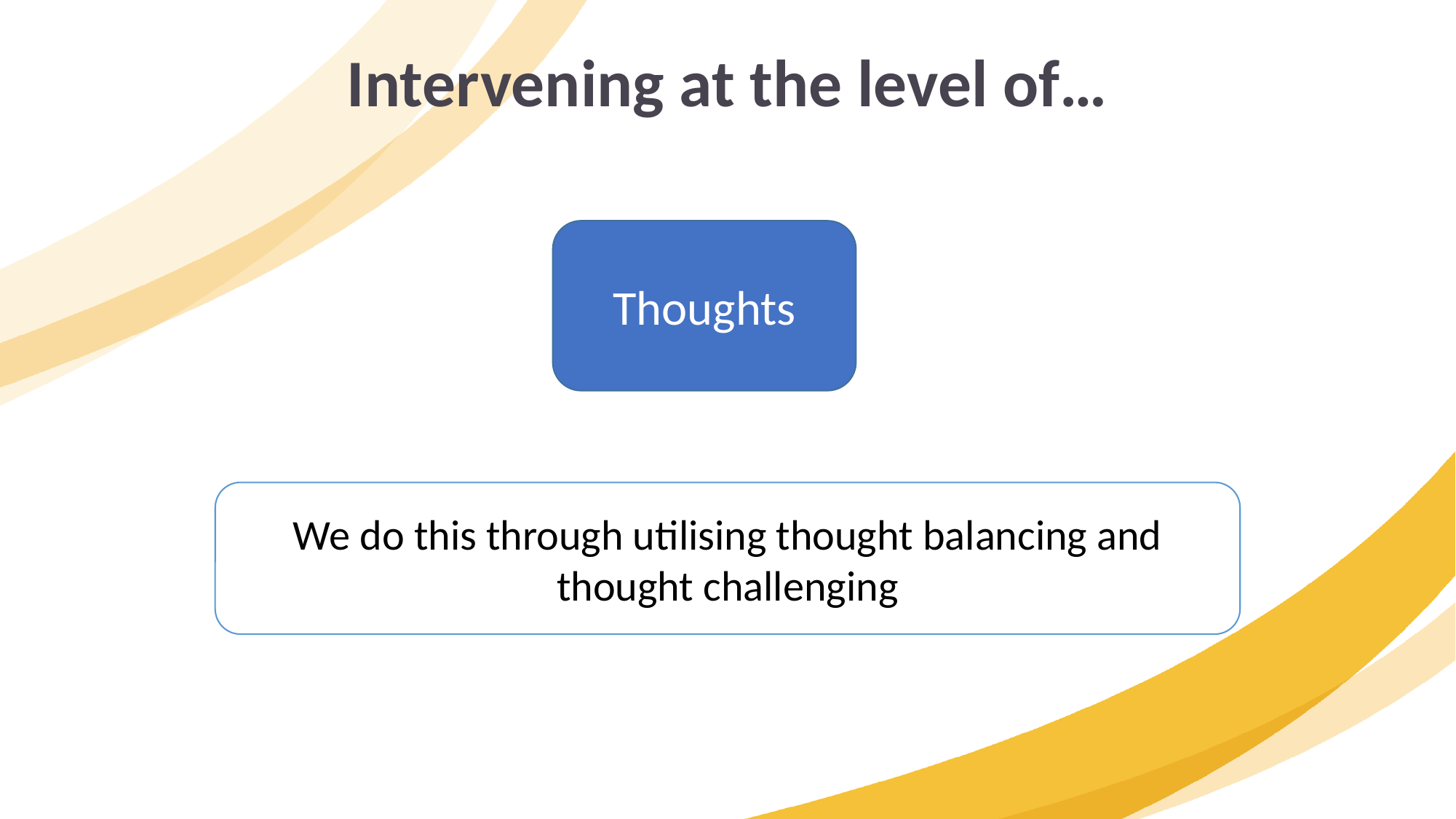

Intervening at the level of…
Thoughts
We do this through utilising thought balancing and thought challenging